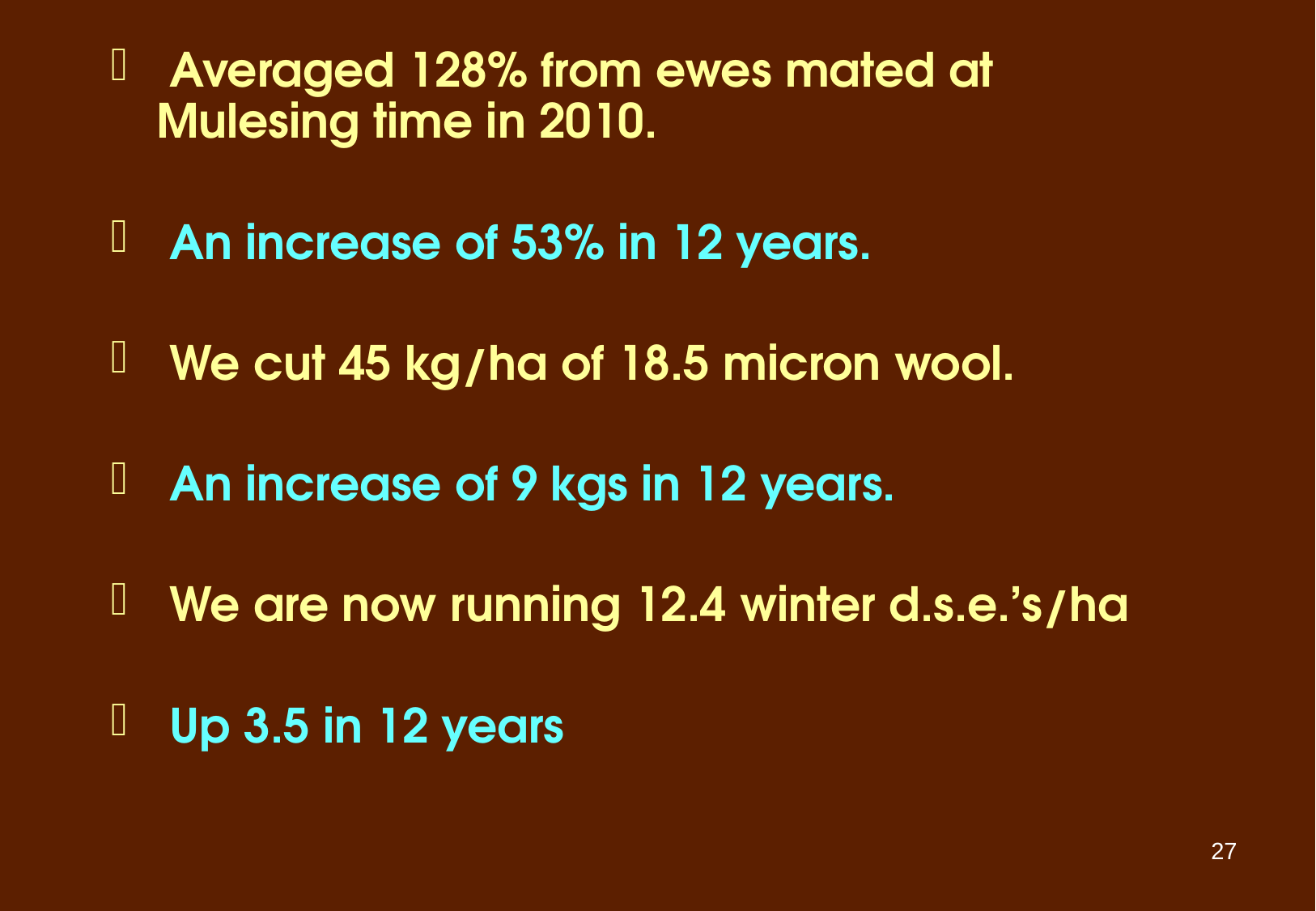

Averaged 128% from ewes mated at Mulesing time in 2010.

 An increase of 53% in 12 years.

 We cut 45 kg/ha of 18.5 micron wool.

 An increase of 9 kgs in 12 years.

 We are now running 12.4 winter d.s.e.’s/ha

 Up 3.5 in 12 years
27